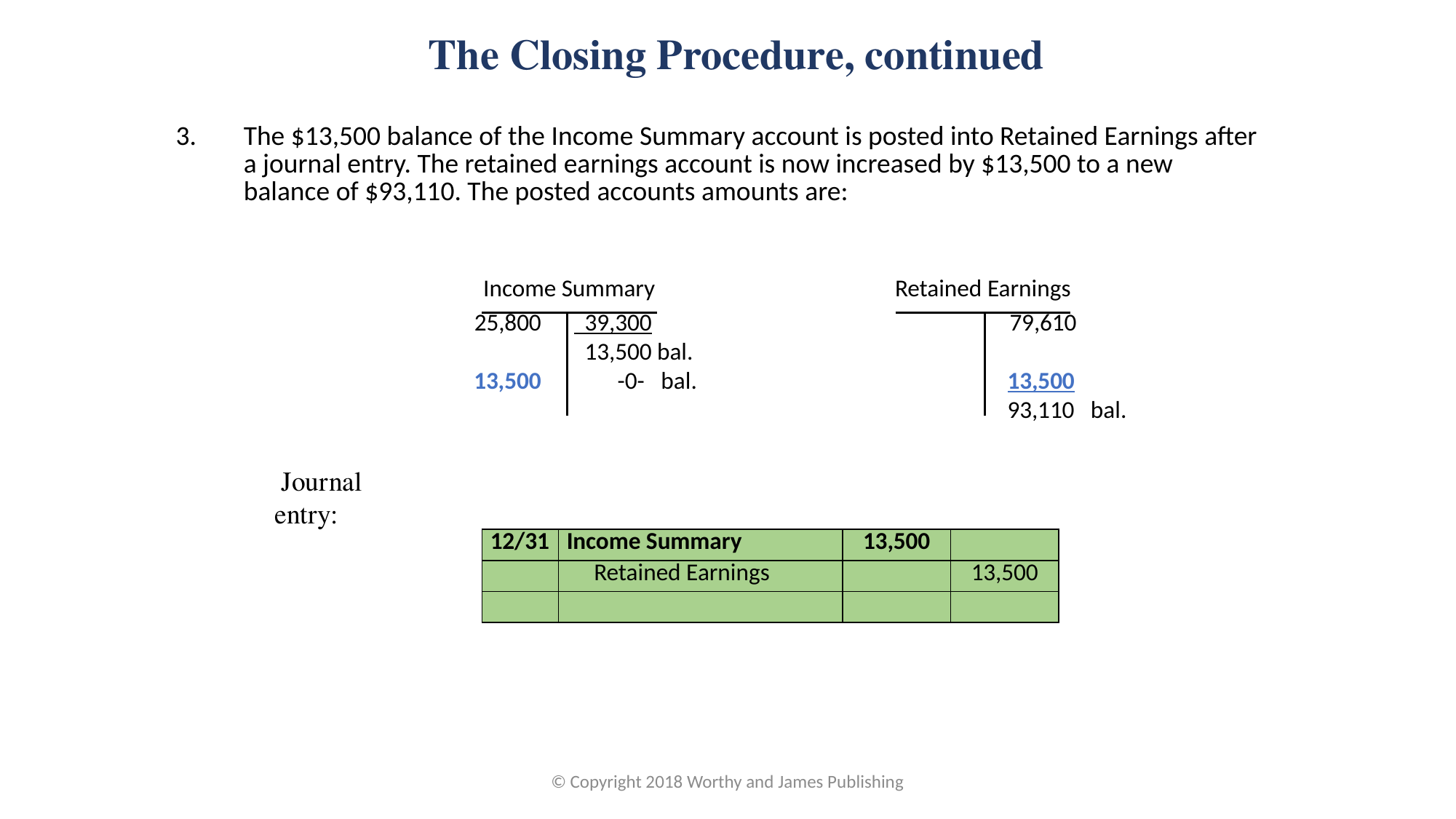

The Closing Procedure, continued
| 3. | The $13,500 balance of the Income Summary account is posted into Retained Earnings after a journal entry. The retained earnings account is now increased by $13,500 to a new balance of $93,110. The posted accounts amounts are: |
| --- | --- |
| Income Summary |  |  |  | Retained Earnings |  |
| --- | --- | --- | --- | --- | --- |
| 25,800 | 39,300 |  |  |  | 79,610 |
|  | 13,500 bal. |  |  |  |  |
| 13,500 | -0- bal. |  |  |  | 13,500 |
|  |  |  |  |  | 93,110 bal. |
Journal entry:
| 12/31 | Income Summary | 13,500 |  |
| --- | --- | --- | --- |
|  | Retained Earnings |  | 13,500 |
|  |  |  |  |
© Copyright 2018 Worthy and James Publishing